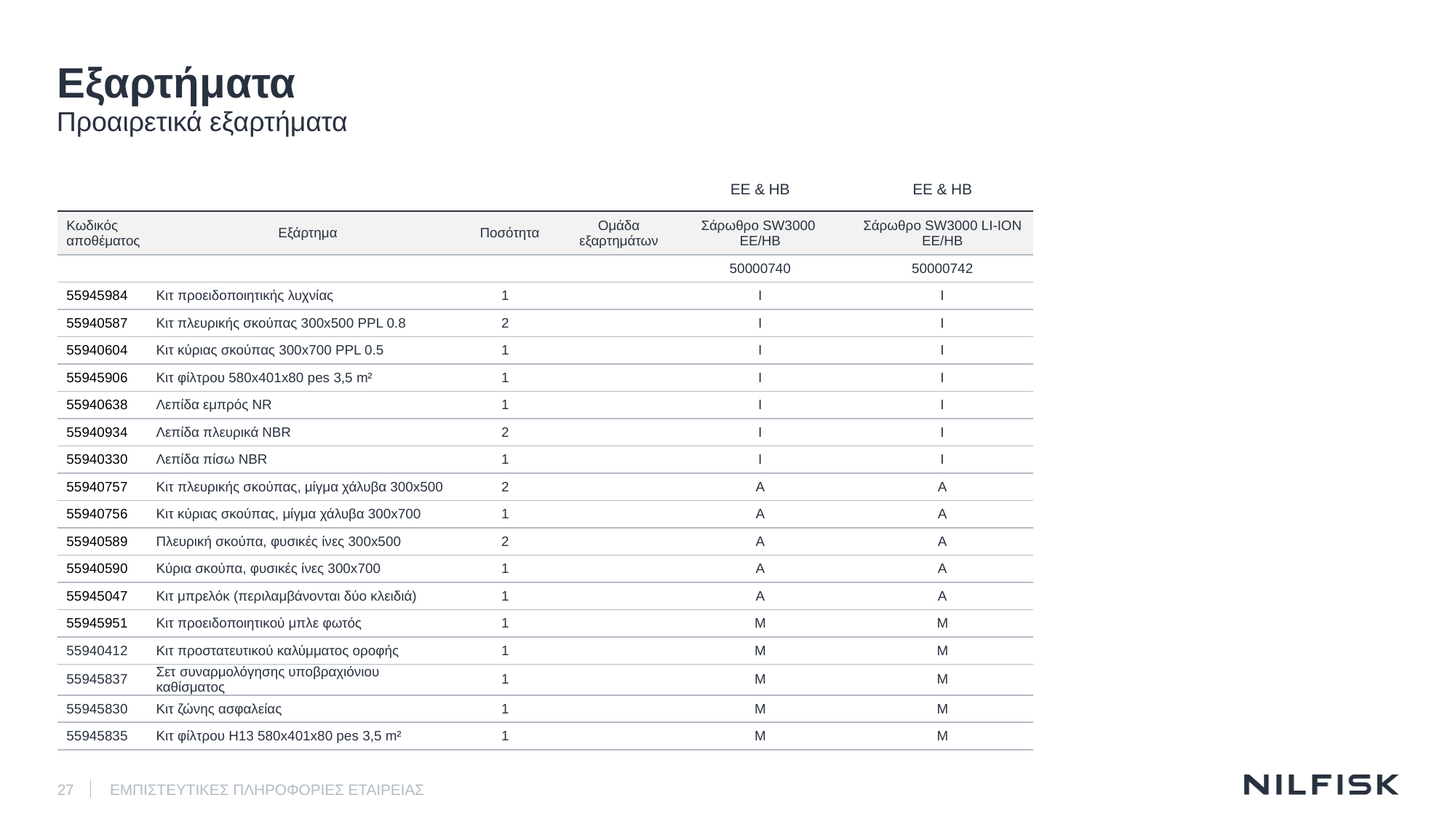

# Εξαρτήματα
Προαιρετικά εξαρτήματα
|  |  |  |  | ΕΕ & ΗΒ | ΕΕ & ΗΒ |
| --- | --- | --- | --- | --- | --- |
| Κωδικός αποθέματος | Εξάρτημα | Ποσότητα | Ομάδα εξαρτημάτων | Σάρωθρο SW3000 EΕ/ΗΒ | Σάρωθρο SW3000 LI-ION ΕΕ/ΗΒ |
|  |  |  |  | 50000740 | 50000742 |
| 55945984 | Κιτ προειδοποιητικής λυχνίας | 1 |  | I | I |
| 55940587 | Κιτ πλευρικής σκούπας 300x500 PPL 0.8 | 2 |  | Ι | I |
| 55940604 | Κιτ κύριας σκούπας 300x700 PPL 0.5 | 1 |  | I | I |
| 55945906 | Κιτ φίλτρου 580x401x80 pes 3,5 m² | 1 |  | I | I |
| 55940638 | Λεπίδα εμπρός NR | 1 |  | I | I |
| 55940934 | Λεπίδα πλευρικά NBR | 2 |  | Ι | I |
| 55940330 | Λεπίδα πίσω NBR | 1 |  | I | I |
| 55940757 | Κιτ πλευρικής σκούπας, μίγμα χάλυβα 300x500 | 2 |  | Α | Α |
| 55940756 | Κιτ κύριας σκούπας, μίγμα χάλυβα 300x700 | 1 |  | Α | Α |
| 55940589 | Πλευρική σκούπα, φυσικές ίνες 300x500 | 2 |  | Α | Α |
| 55940590 | Κύρια σκούπα, φυσικές ίνες 300x700 | 1 |  | Α | Α |
| 55945047 | Κιτ μπρελόκ (περιλαμβάνονται δύο κλειδιά) | 1 |  | Α | Α |
| 55945951 | Κιτ προειδοποιητικού μπλε φωτός | 1 |  | M | M |
| 55940412 | Κιτ προστατευτικού καλύμματος οροφής | 1 |  | M | M |
| 55945837 | Σετ συναρμολόγησης υποβραχιόνιου καθίσματος | 1 |  | M | M |
| 55945830 | Κιτ ζώνης ασφαλείας | 1 |  | M | M |
| 55945835 | Κιτ φίλτρου Η13 580x401x80 pes 3,5 m² | 1 |  | M | M |
27
ΕΜΠΙΣΤΕΥΤΙΚΕΣ ΠΛΗΡΟΦΟΡΙΕΣ ΕΤΑΙΡΕΙΑΣ